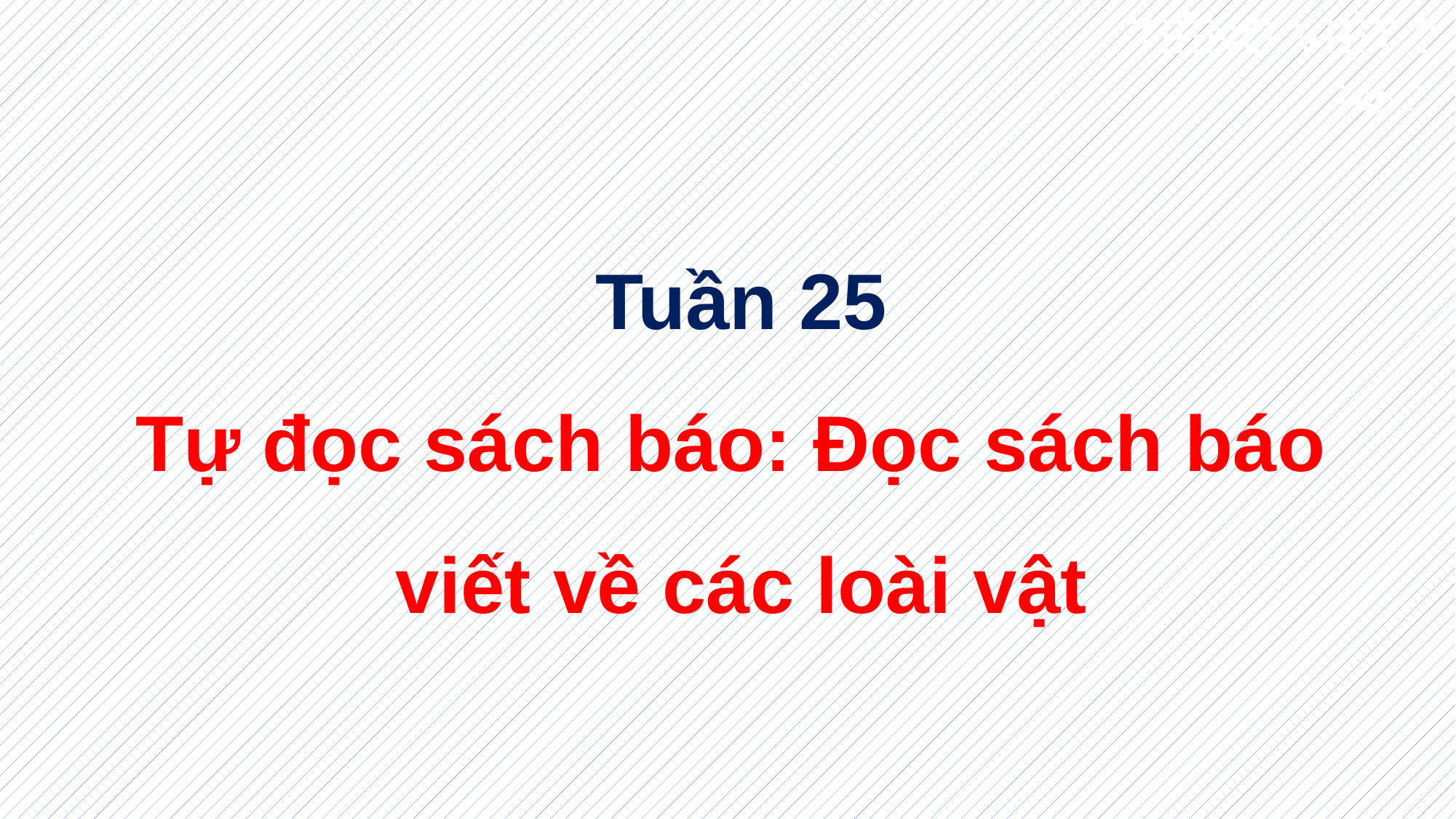

TIẾNG VIỆT 2
Tập 2
Tuần 25
Tự đọc sách báo: Đọc sách báo
viết về các loài vật